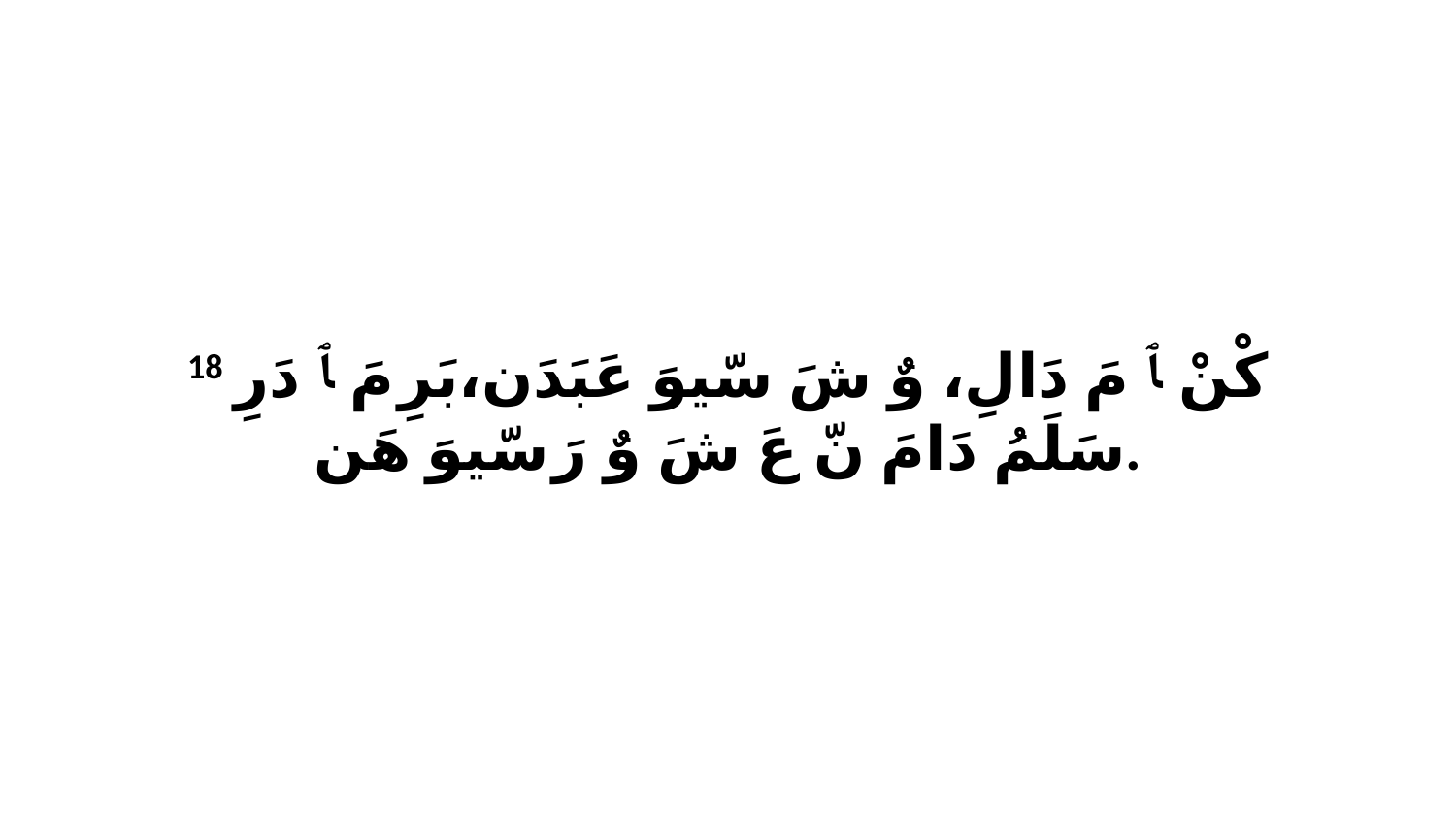

18 كْنْ ﭑ مَ دَالِ، وٌ شَ سّيوَ عَبَدَن،بَرِ مَ ﭑ دَرِ سَلَمُ دَامَ نّ عَ شَ وٌ رَ سّيوَ هَن.